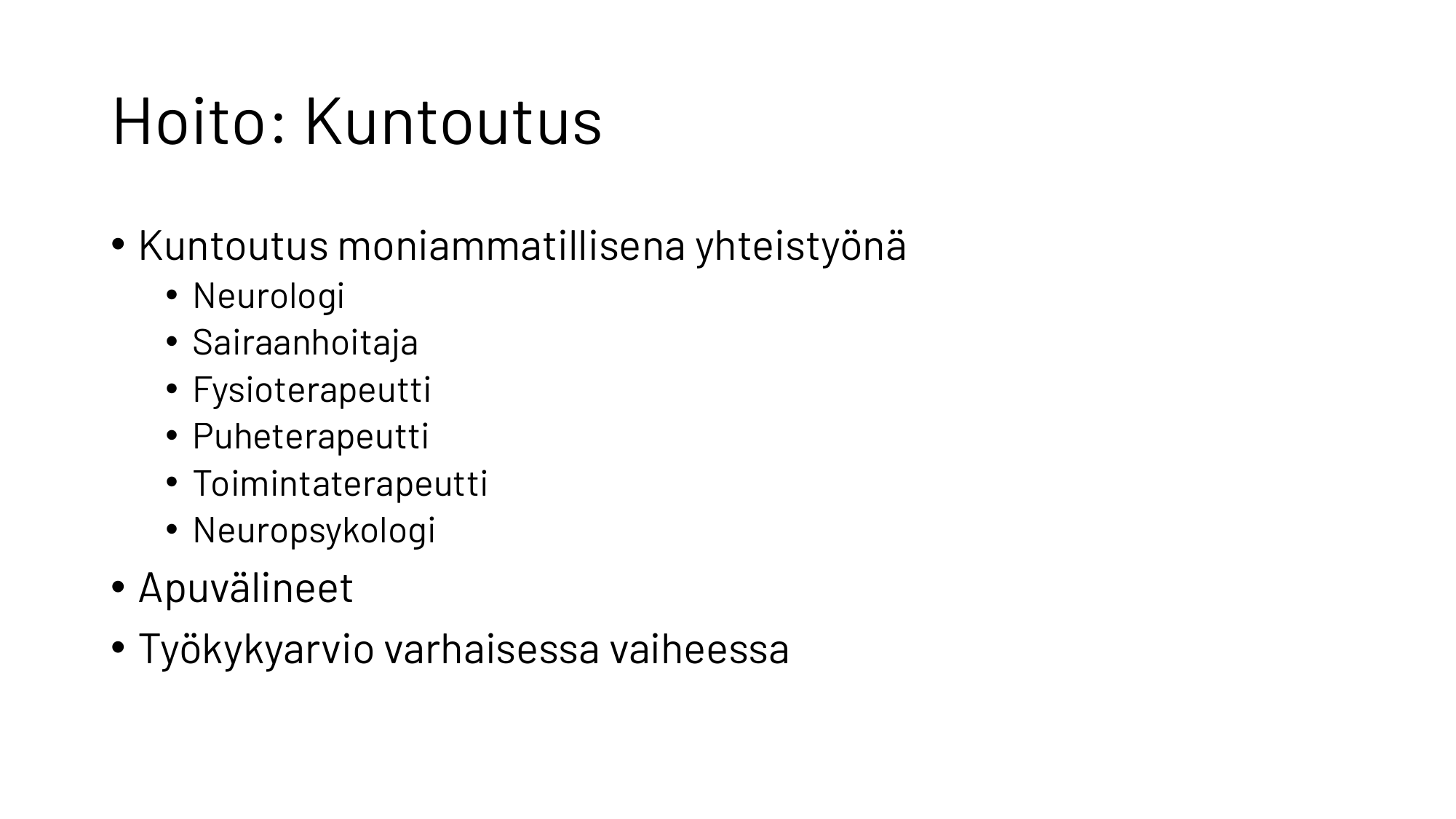

# Hoito: Kuntoutus
Kuntoutus moniammatillisena yhteistyönä
Neurologi
Sairaanhoitaja
Fysioterapeutti
Puheterapeutti
Toimintaterapeutti
Neuropsykologi
Apuvälineet
Työkykyarvio varhaisessa vaiheessa